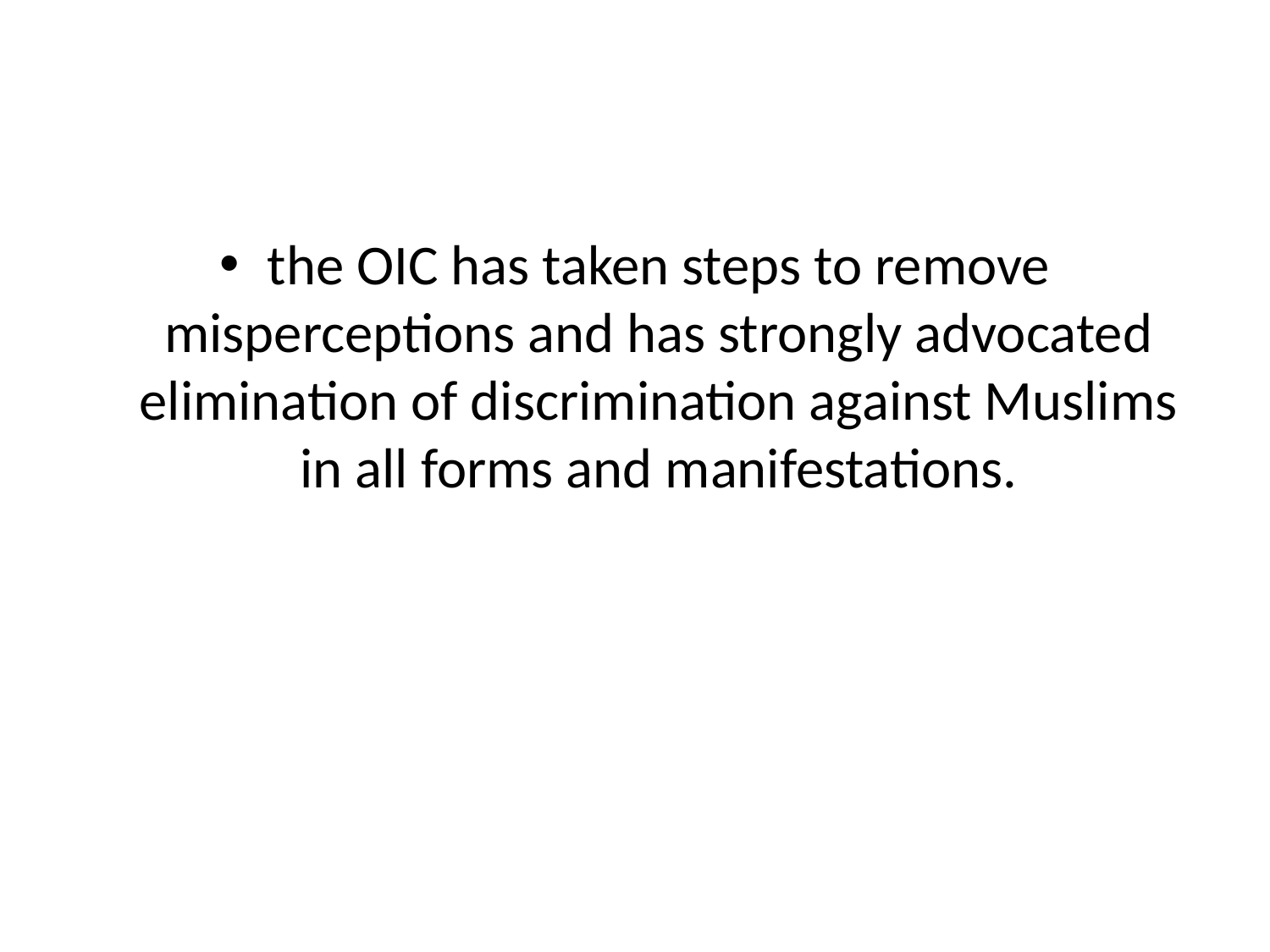

#
the OIC has taken steps to remove misperceptions and has strongly advocated elimination of discrimination against Muslims in all forms and manifestations.